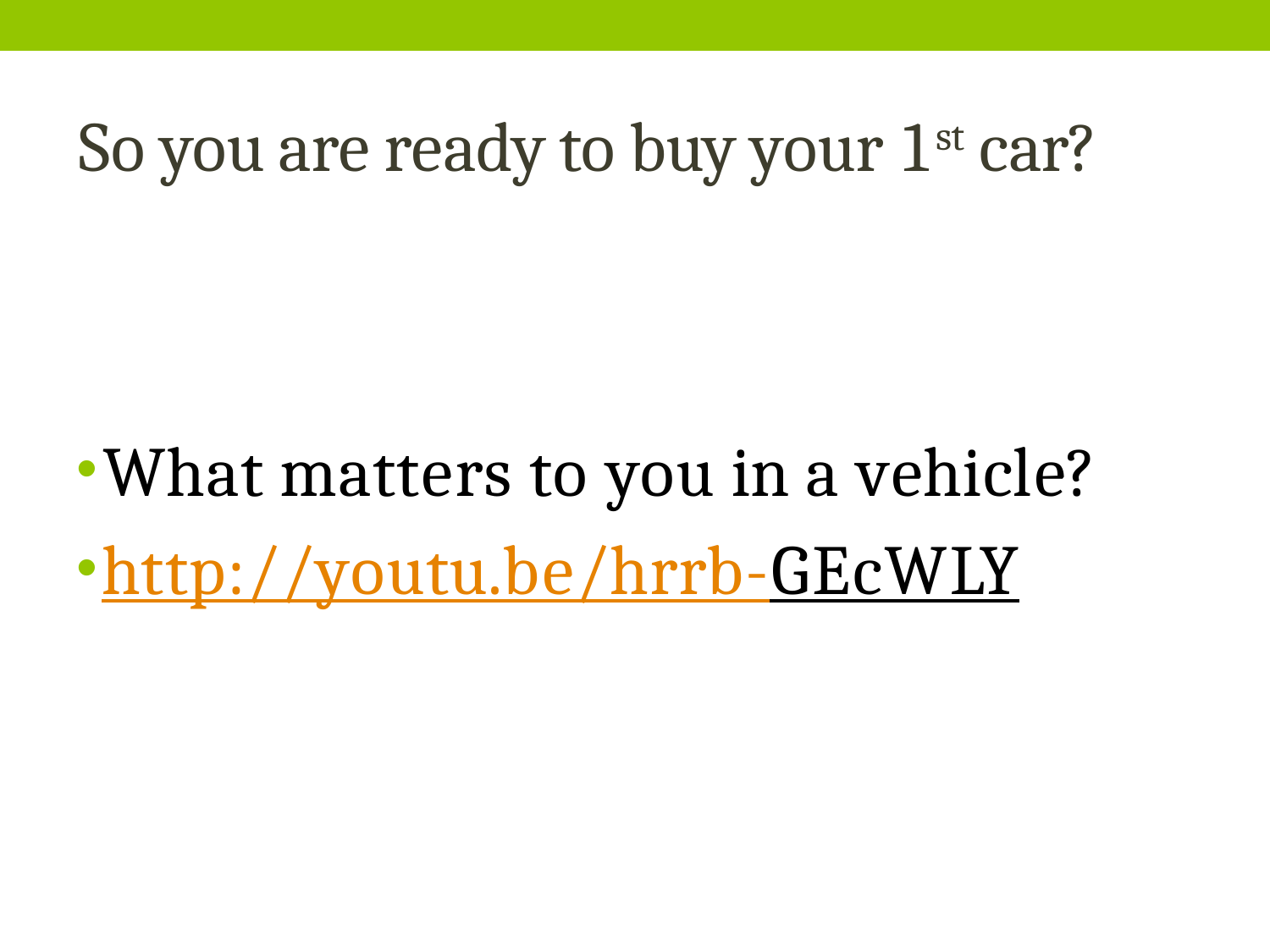

# So you are ready to buy your 1st car?

What matters to you in a vehicle?
http://youtu.be/hrrb-GEcWLY